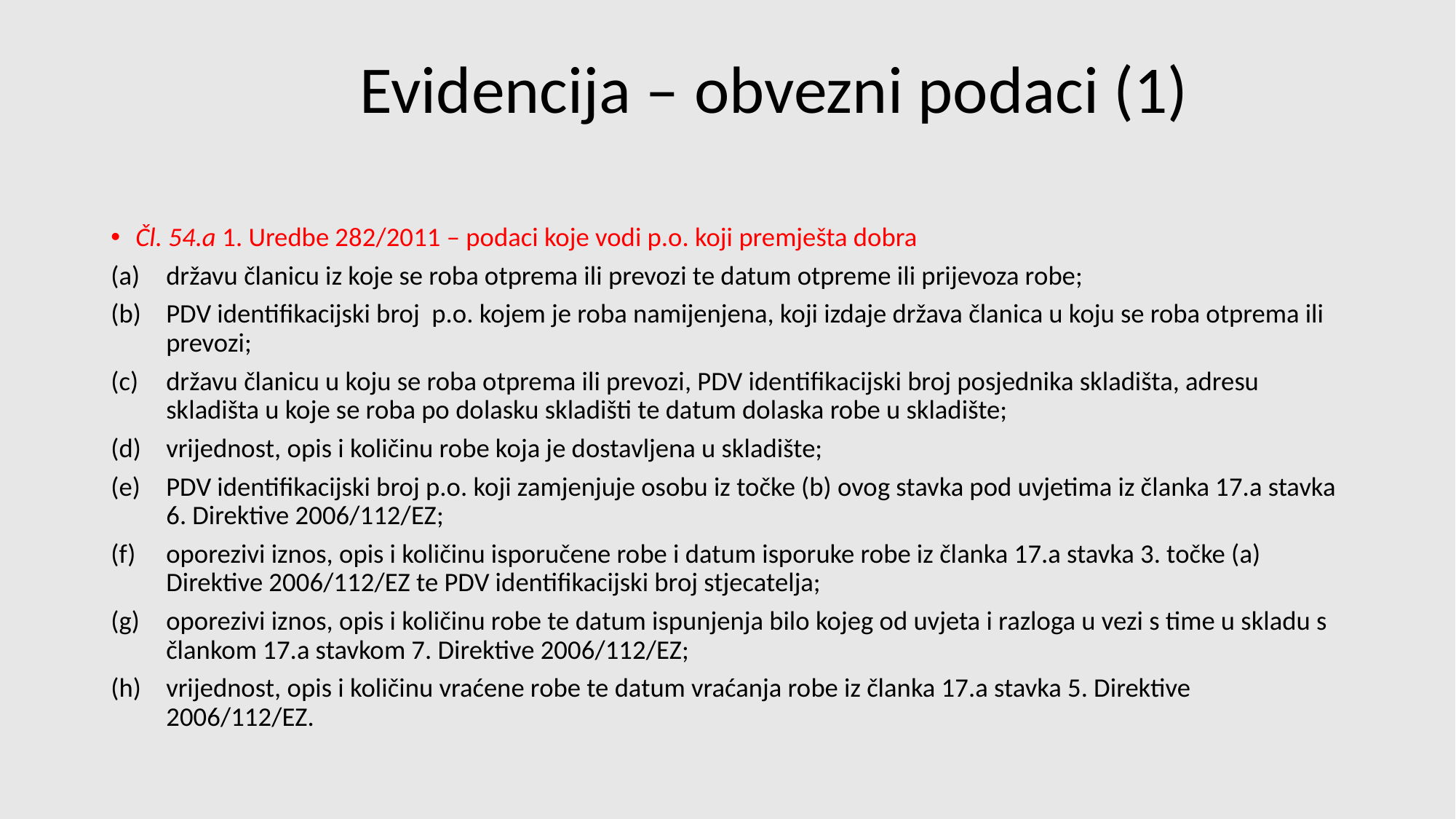

# Evidencija – obvezni podaci (1)
Čl. 54.a 1. Uredbe 282/2011 – podaci koje vodi p.o. koji premješta dobra
državu članicu iz koje se roba otprema ili prevozi te datum otpreme ili prijevoza robe;
PDV identifikacijski broj  p.o. kojem je roba namijenjena, koji izdaje država članica u koju se roba otprema ili prevozi;
državu članicu u koju se roba otprema ili prevozi, PDV identifikacijski broj posjednika skladišta, adresu skladišta u koje se roba po dolasku skladišti te datum dolaska robe u skladište;
vrijednost, opis i količinu robe koja je dostavljena u skladište;
PDV identifikacijski broj p.o. koji zamjenjuje osobu iz točke (b) ovog stavka pod uvjetima iz članka 17.a stavka 6. Direktive 2006/112/EZ;
oporezivi iznos, opis i količinu isporučene robe i datum isporuke robe iz članka 17.a stavka 3. točke (a) Direktive 2006/112/EZ te PDV identifikacijski broj stjecatelja;
oporezivi iznos, opis i količinu robe te datum ispunjenja bilo kojeg od uvjeta i razloga u vezi s time u skladu s člankom 17.a stavkom 7. Direktive 2006/112/EZ;
vrijednost, opis i količinu vraćene robe te datum vraćanja robe iz članka 17.a stavka 5. Direktive 2006/112/EZ.